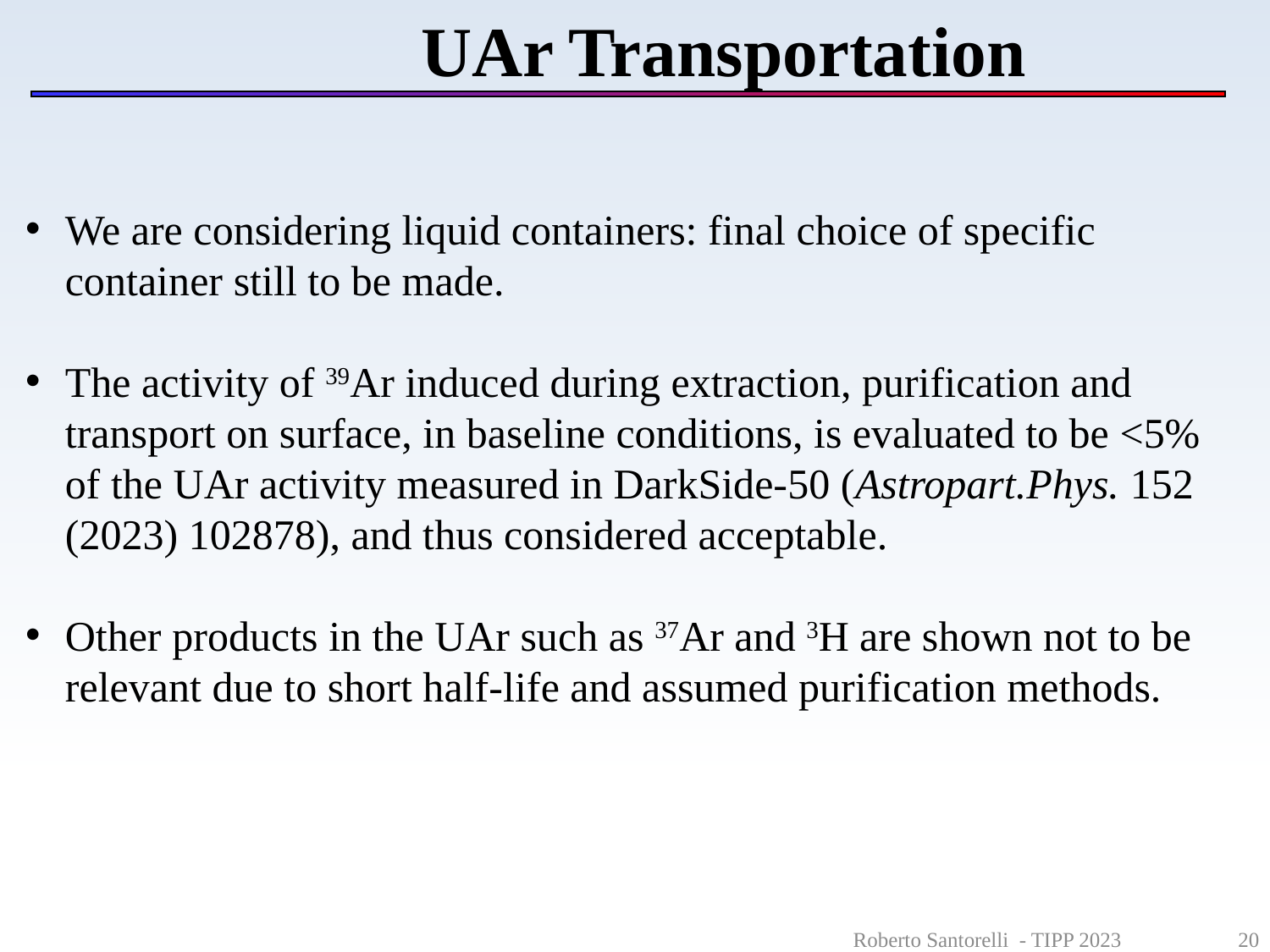

UAr Transportation

We are considering liquid containers: final choice of specific container still to be made.

The activity of 39Ar induced during extraction, purification and transport on surface, in baseline conditions, is evaluated to be <5% of the UAr activity measured in DarkSide-50 (Astropart.Phys. 152 (2023) 102878), and thus considered acceptable.

Other products in the UAr such as 37Ar and 3H are shown not to be relevant due to short half-life and assumed purification methods.
Roberto Santorelli  - TIPP 2023                      20